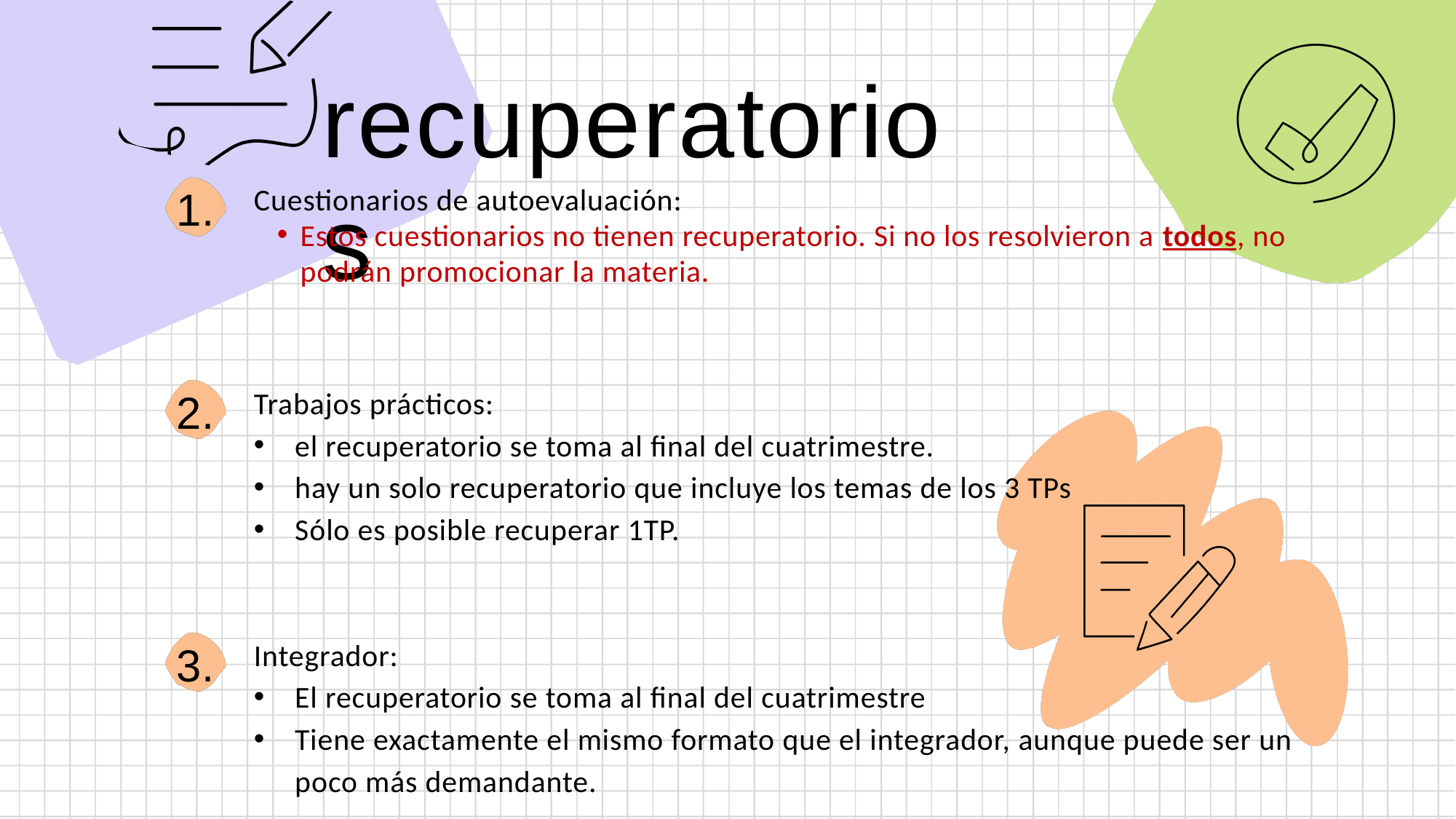

recuperatorios
Cuestionarios de autoevaluación:
Estos cuestionarios no tienen recuperatorio. Si no los resolvieron a todos, no podrán promocionar la materia.

1.
Trabajos prácticos:
el recuperatorio se toma al final del cuatrimestre.
hay un solo recuperatorio que incluye los temas de los 3 TPs
Sólo es posible recuperar 1TP.

2.

Integrador:
El recuperatorio se toma al final del cuatrimestre
Tiene exactamente el mismo formato que el integrador, aunque puede ser un poco más demandante.

3.